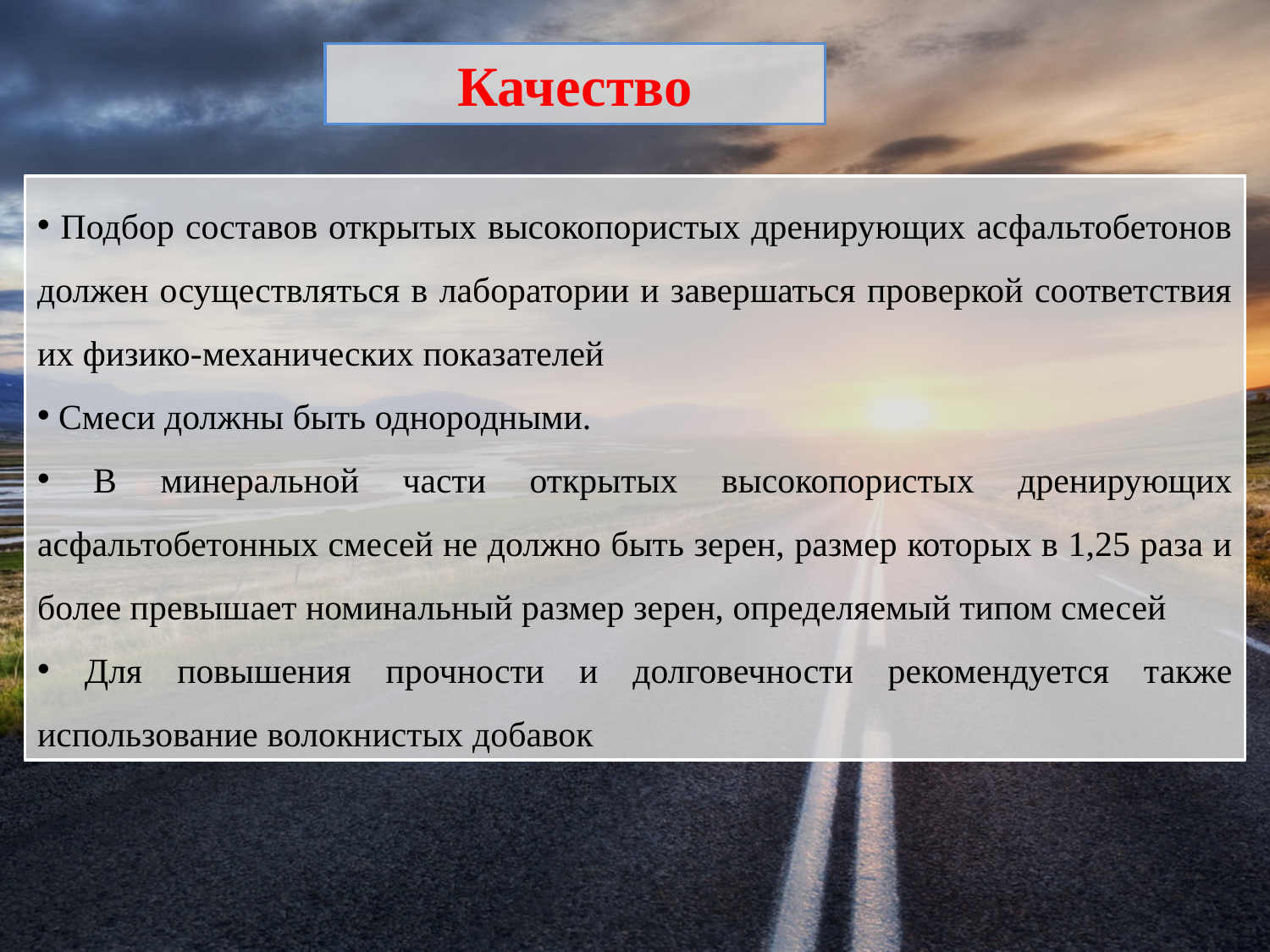

Качество
 Подбор составов открытых высокопористых дренирующих асфальтобетонов должен осуществляться в лаборатории и завершаться проверкой соответствия их физико-механических показателей
 Смеси должны быть однородными.
 В минеральной части открытых высокопористых дренирующих асфальтобетонных смесей не должно быть зерен, размер которых в 1,25 раза и более превышает номинальный размер зерен, определяемый типом смесей
 Для повышения прочности и долговечности рекомендуется также использование волокнистых добавок